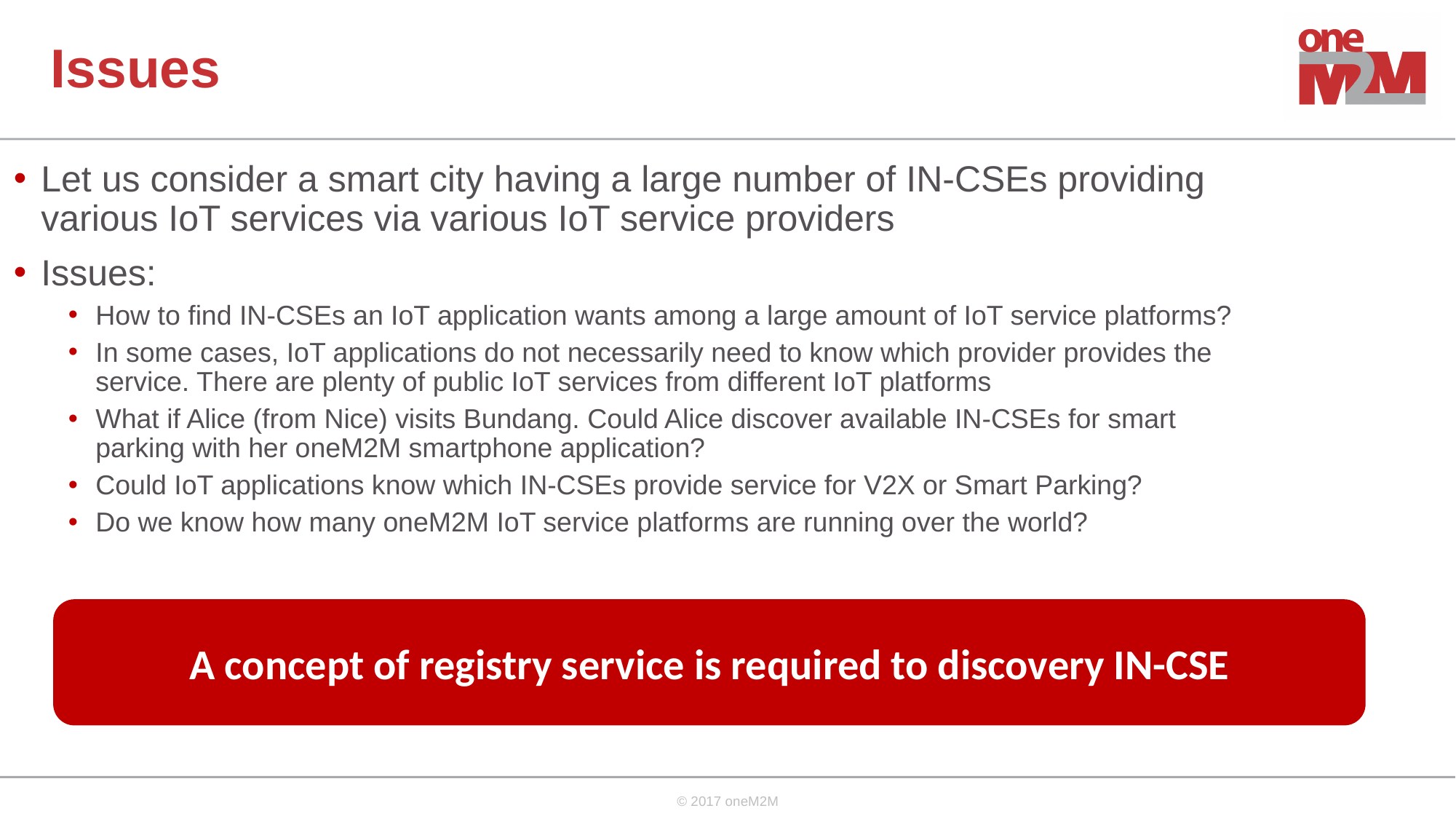

# Issues
Let us consider a smart city having a large number of IN-CSEs providing various IoT services via various IoT service providers
Issues:
How to find IN-CSEs an IoT application wants among a large amount of IoT service platforms?
In some cases, IoT applications do not necessarily need to know which provider provides the service. There are plenty of public IoT services from different IoT platforms
What if Alice (from Nice) visits Bundang. Could Alice discover available IN-CSEs for smart parking with her oneM2M smartphone application?
Could IoT applications know which IN-CSEs provide service for V2X or Smart Parking?
Do we know how many oneM2M IoT service platforms are running over the world?

A concept of registry service is required to discovery IN-CSE